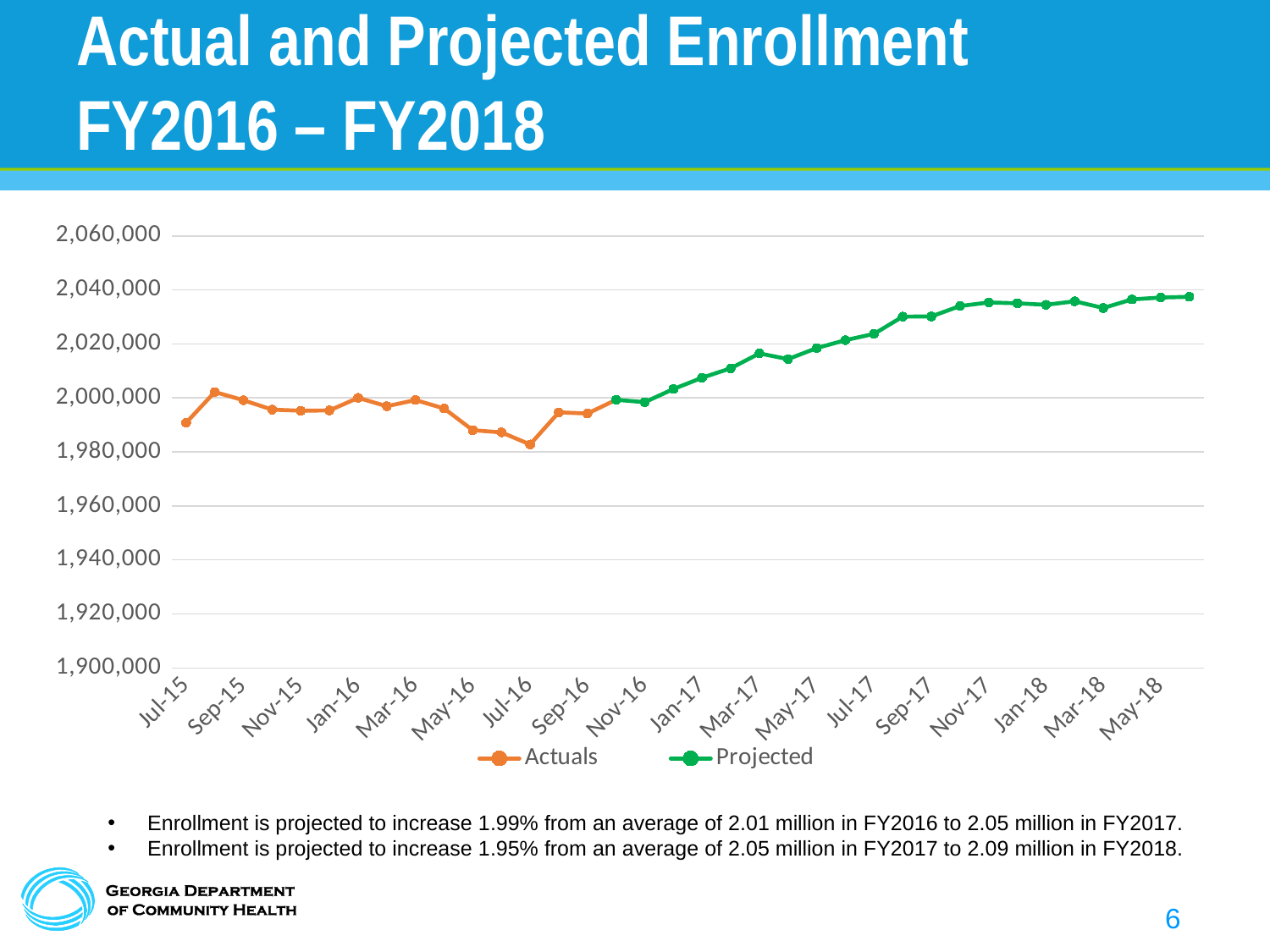

# Actual and Projected Enrollment FY2016 – FY2018

[unsupported chart]

Enrollment is projected to increase 1.99% from an average of 2.01 million in FY2016 to 2.05 million in FY2017.
Enrollment is projected to increase 1.95% from an average of 2.05 million in FY2017 to 2.09 million in FY2018.